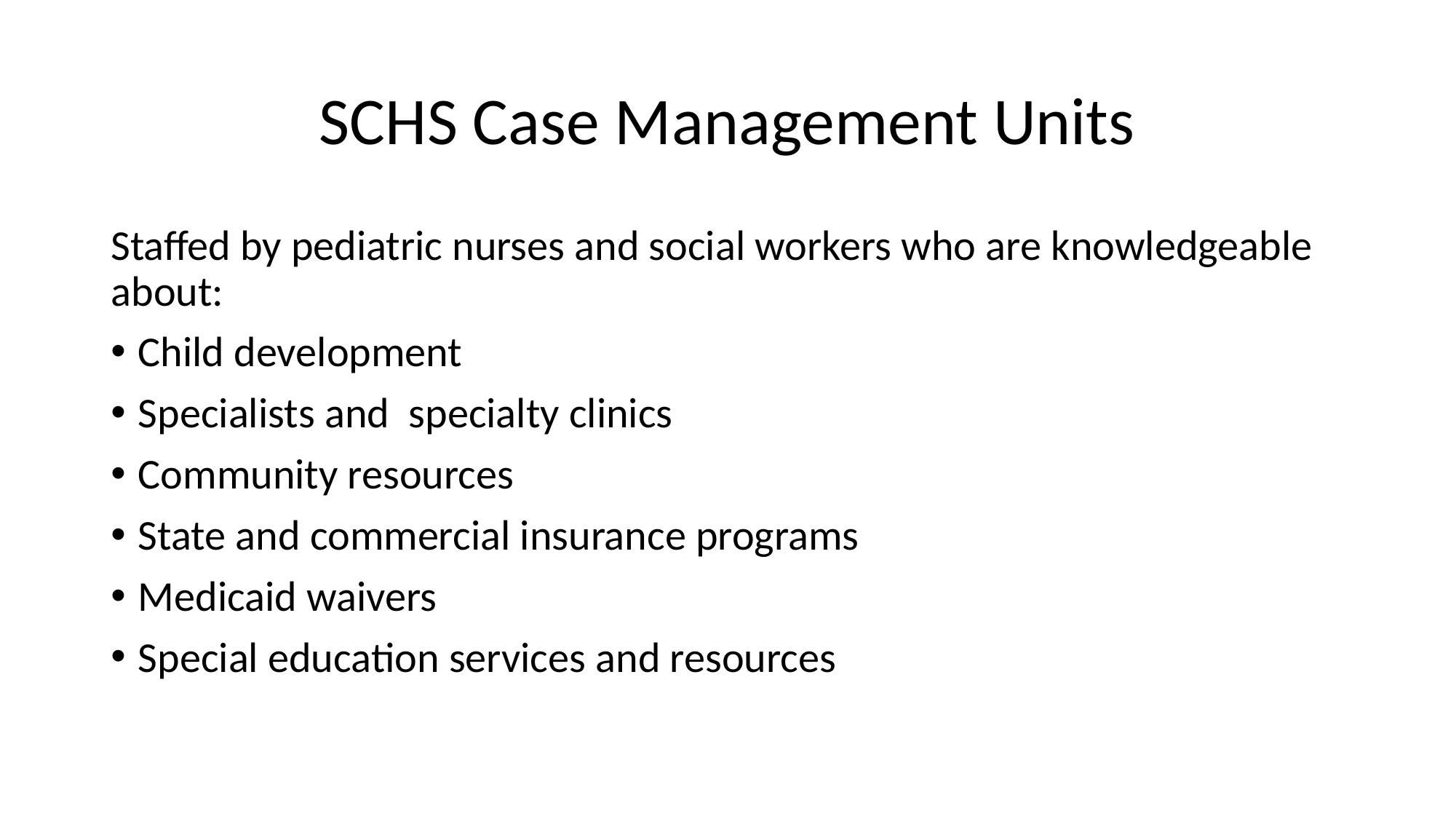

# SCHS Case Management Units
Staffed by pediatric nurses and social workers who are knowledgeable about:
Child development
Specialists and  specialty clinics
Community resources
State and commercial insurance programs
Medicaid waivers
Special education services and resources